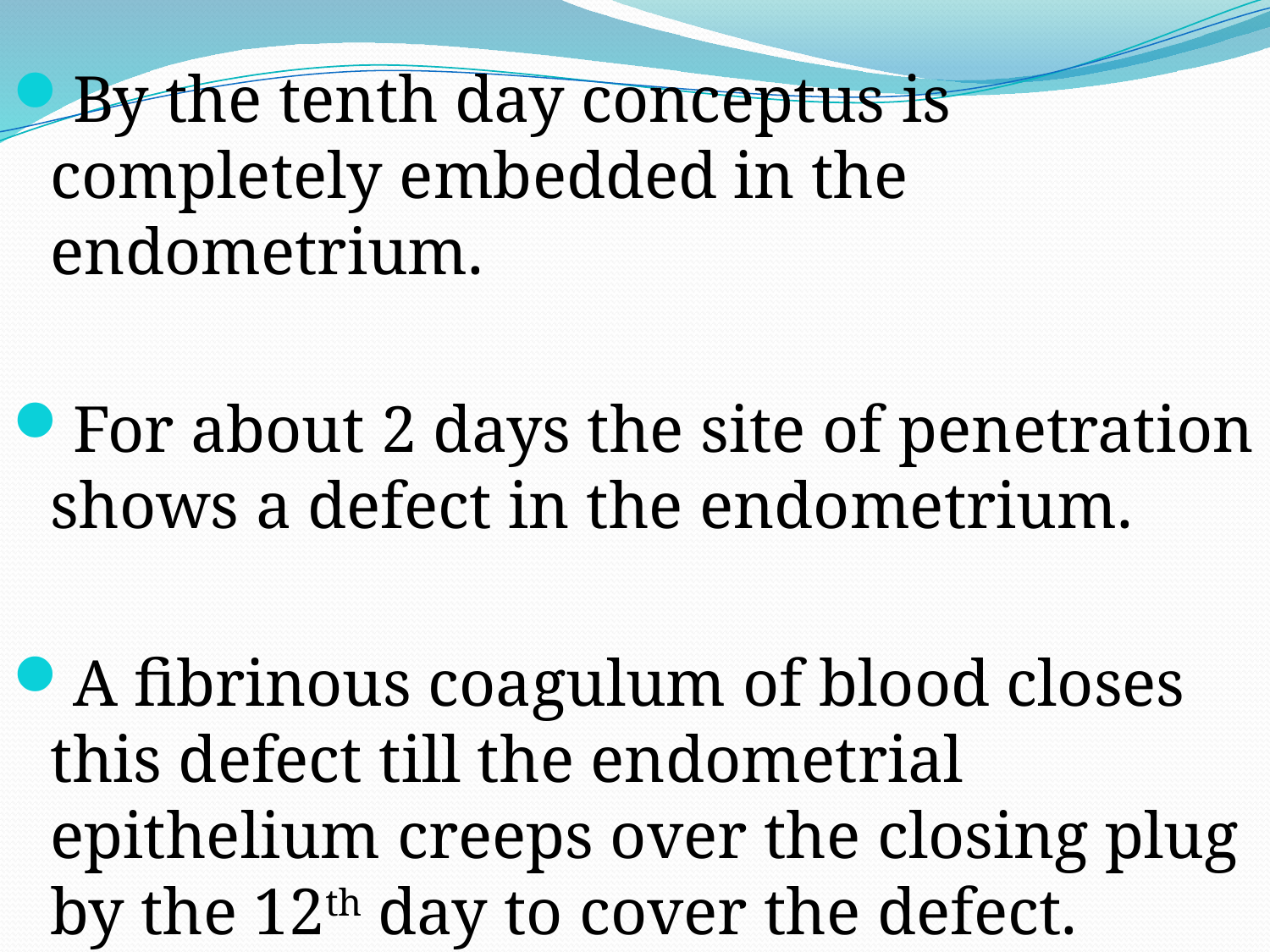

By the tenth day conceptus is completely embedded in the endometrium.

For about 2 days the site of penetration shows a defect in the endometrium.

A fibrinous coagulum of blood closes this defect till the endometrial epithelium creeps over the closing plug by the 12th day to cover the defect.